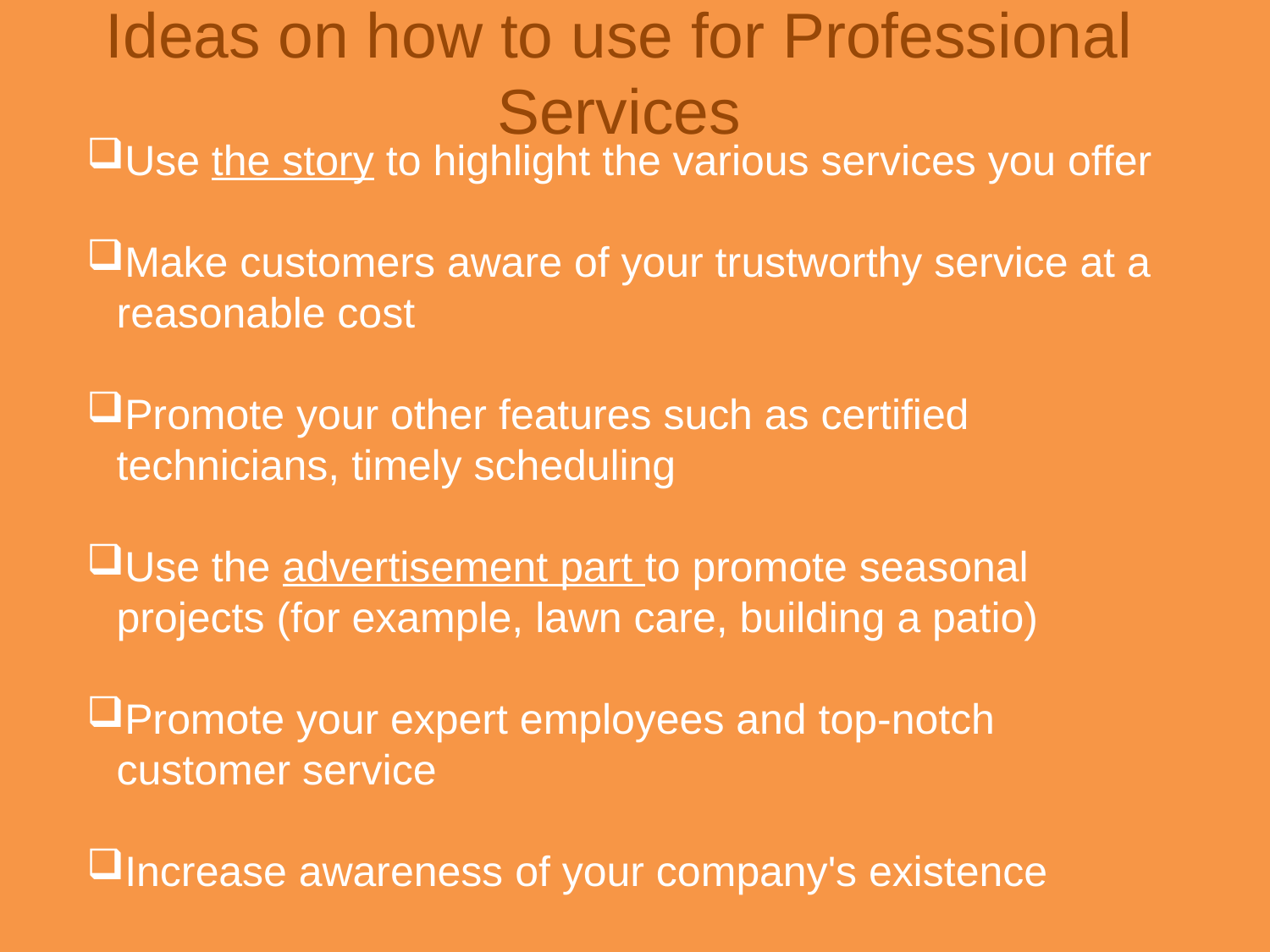

Ideas on how to use for Professional Services
Use the story to highlight the various services you offer

Make customers aware of your trustworthy service at a reasonable cost

Promote your other features such as certified technicians, timely scheduling

Use the advertisement part to promote seasonal projects (for example, lawn care, building a patio)

Promote your expert employees and top-notch customer service

Increase awareness of your company's existence